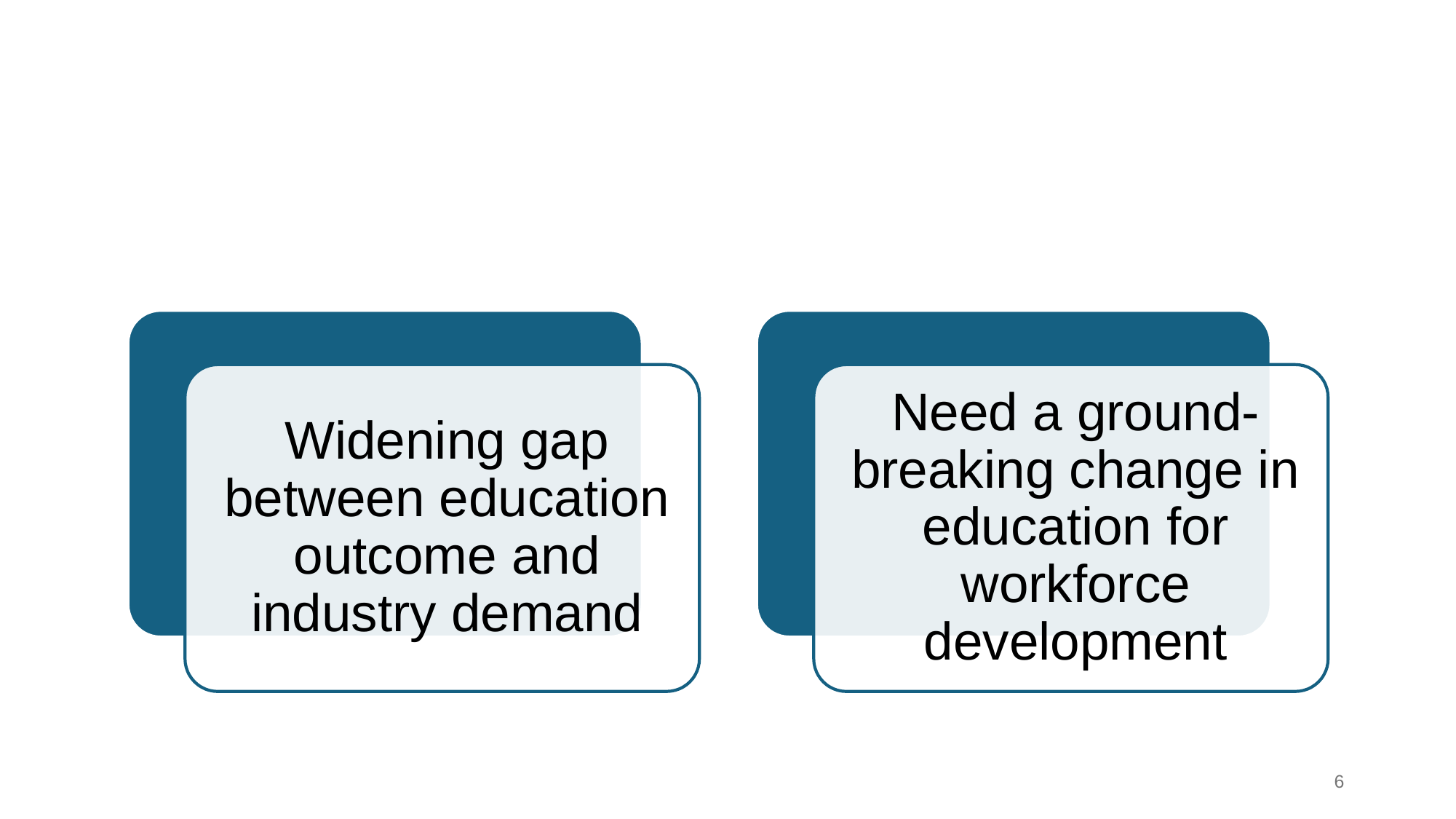

Widening gap between education outcome and industry demand
Need a ground-breaking change in education for workforce development
6